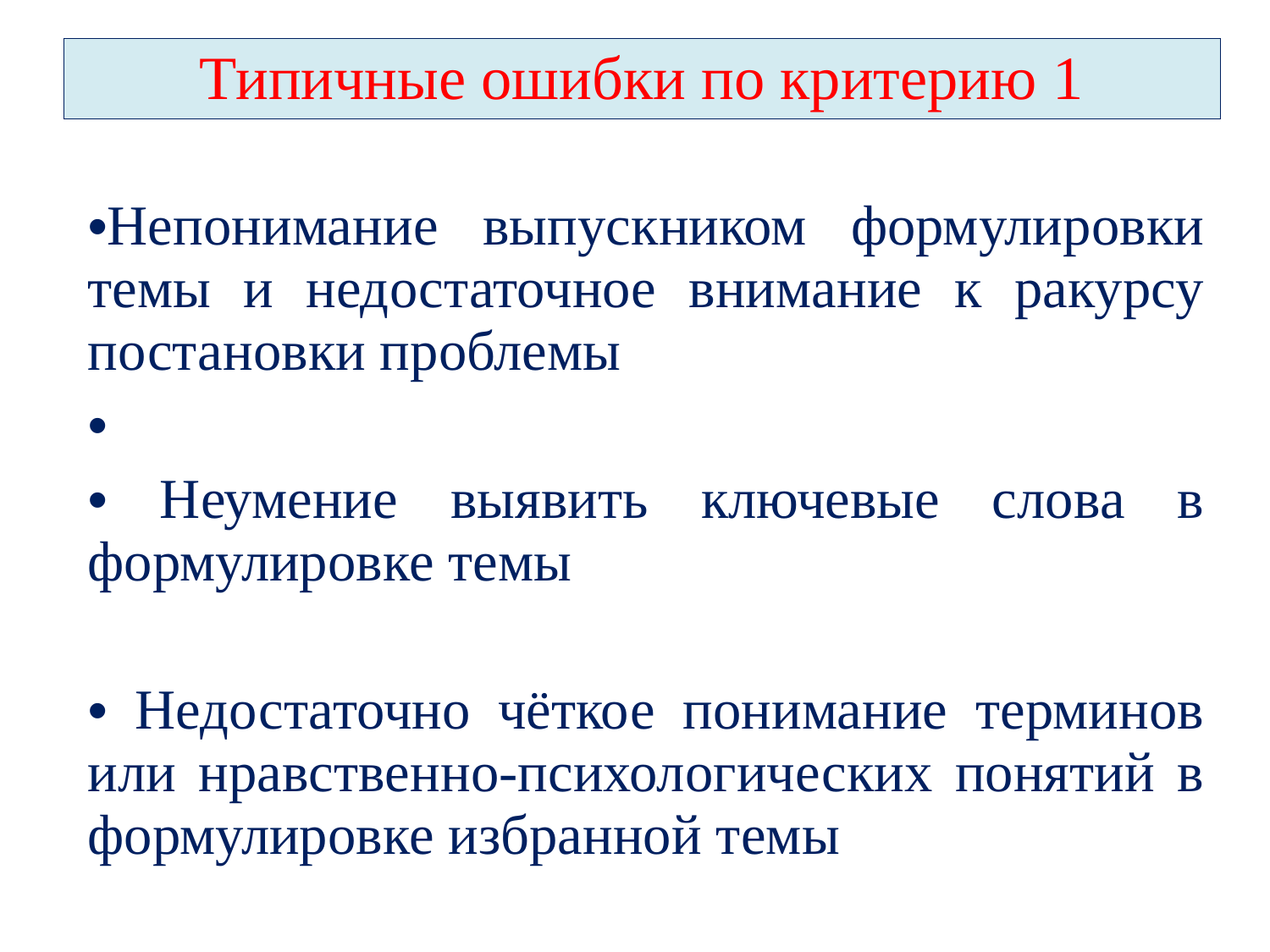

# Типичные ошибки по критерию 1
Непонимание выпускником формулировки темы и недостаточное внимание к ракурсу постановки проблемы

 Неумение выявить ключевые слова в формулировке темы

 Недостаточно чёткое понимание терминов или нравственно-психологических понятий в формулировке избранной темы